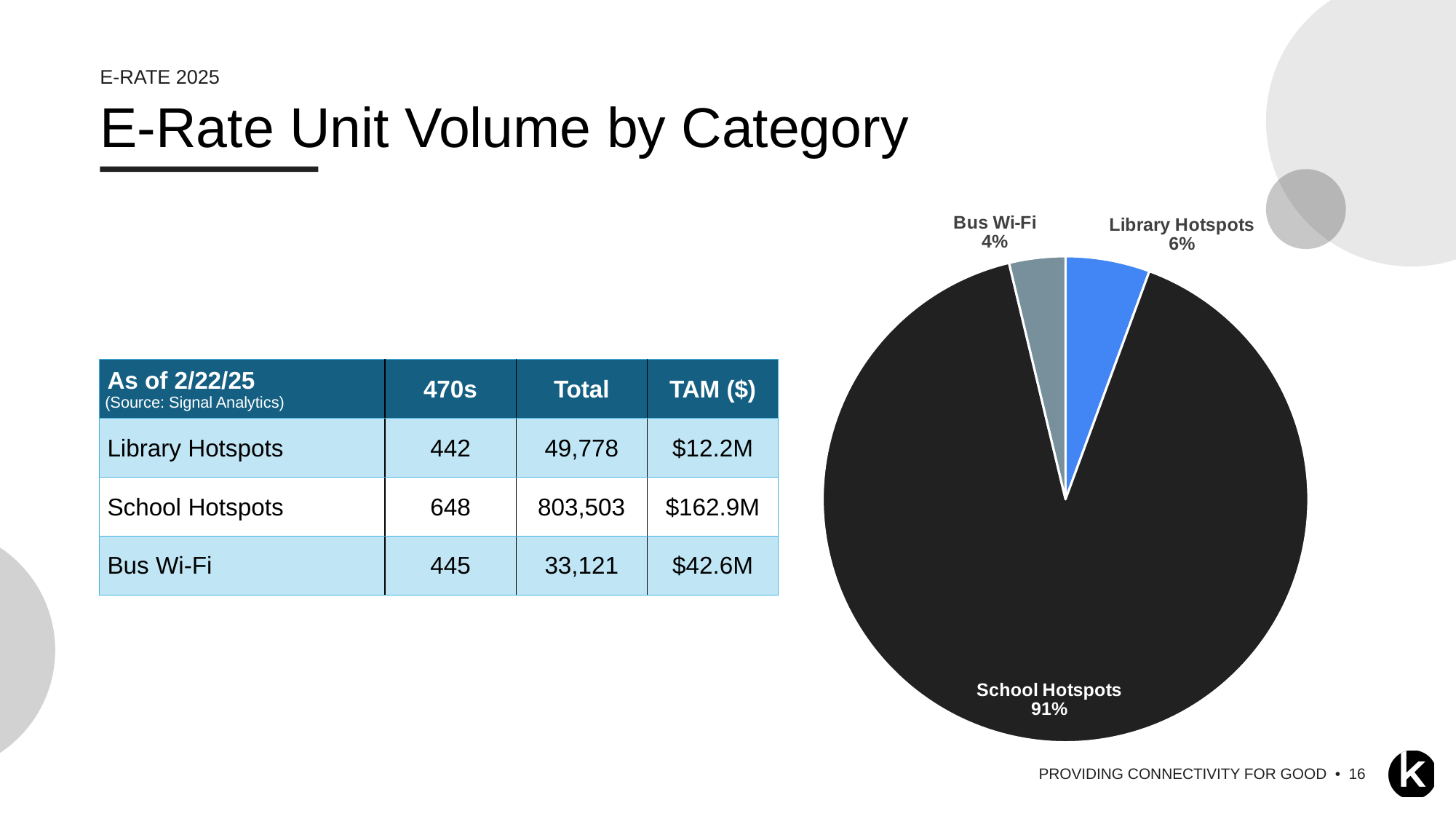

E-RATE 2025
# E-Rate Unit Volume by Category

### Chart

| Category | Column1 |
|---|---|
| Library Hotspots | 49778.0 |
| School Hotspots | 803503.0 |
| Bus Wi-Fi | 33121.0 |
| As of 2/22/25 (Source: Signal Analytics) | 470s | Total | TAM ($) |
| --- | --- | --- | --- |
| Library Hotspots | 442 | 49,778 | $12.2M |
| School Hotspots | 648 | 803,503 | $162.9M |
| Bus Wi-Fi | 445 | 33,121 | $42.6M |